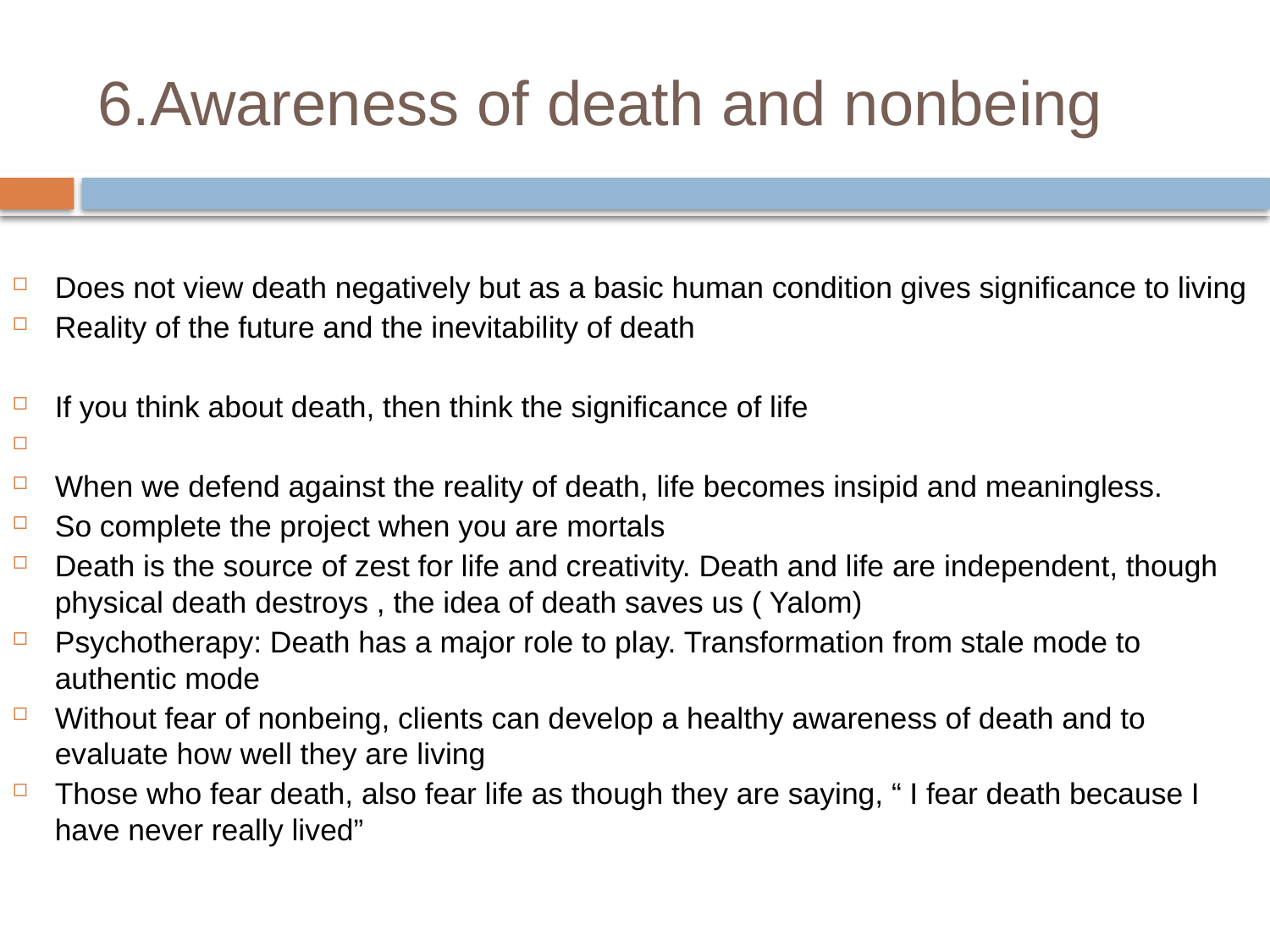

# 6.Awareness of death and nonbeing

Does not view death negatively but as a basic human condition gives significance to living
Reality of the future and the inevitability of death

If you think about death, then think the significance of life

When we defend against the reality of death, life becomes insipid and meaningless.
So complete the project when you are mortals
Death is the source of zest for life and creativity. Death and life are independent, though physical death destroys , the idea of death saves us ( Yalom)
Psychotherapy: Death has a major role to play. Transformation from stale mode to authentic mode
Without fear of nonbeing, clients can develop a healthy awareness of death and to evaluate how well they are living
Those who fear death, also fear life as though they are saying, “ I fear death because I have never really lived”